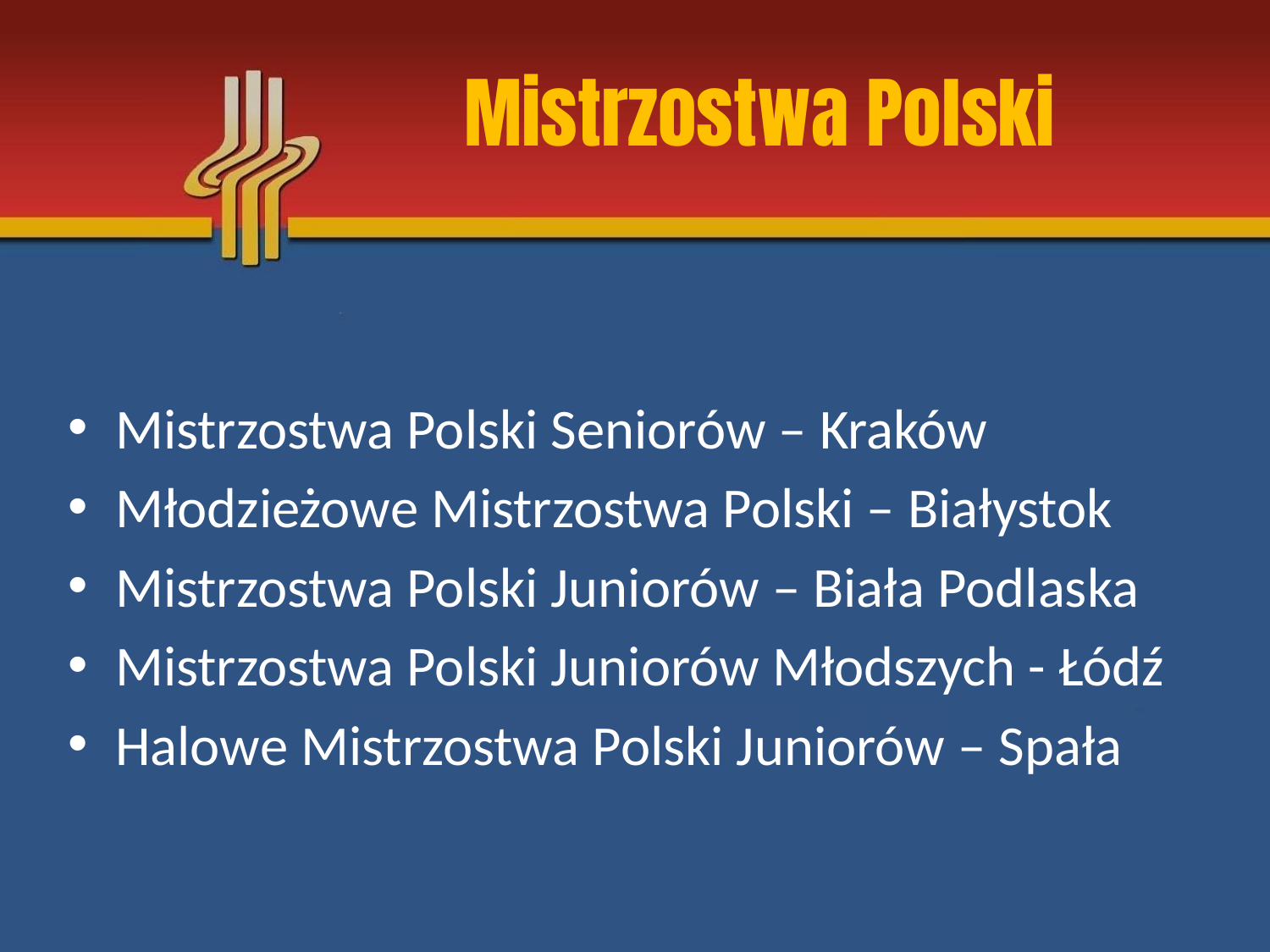

# Mistrzostwa Polski
Mistrzostwa Polski Seniorów – Kraków
Młodzieżowe Mistrzostwa Polski – Białystok
Mistrzostwa Polski Juniorów – Biała Podlaska
Mistrzostwa Polski Juniorów Młodszych - Łódź
Halowe Mistrzostwa Polski Juniorów – Spała